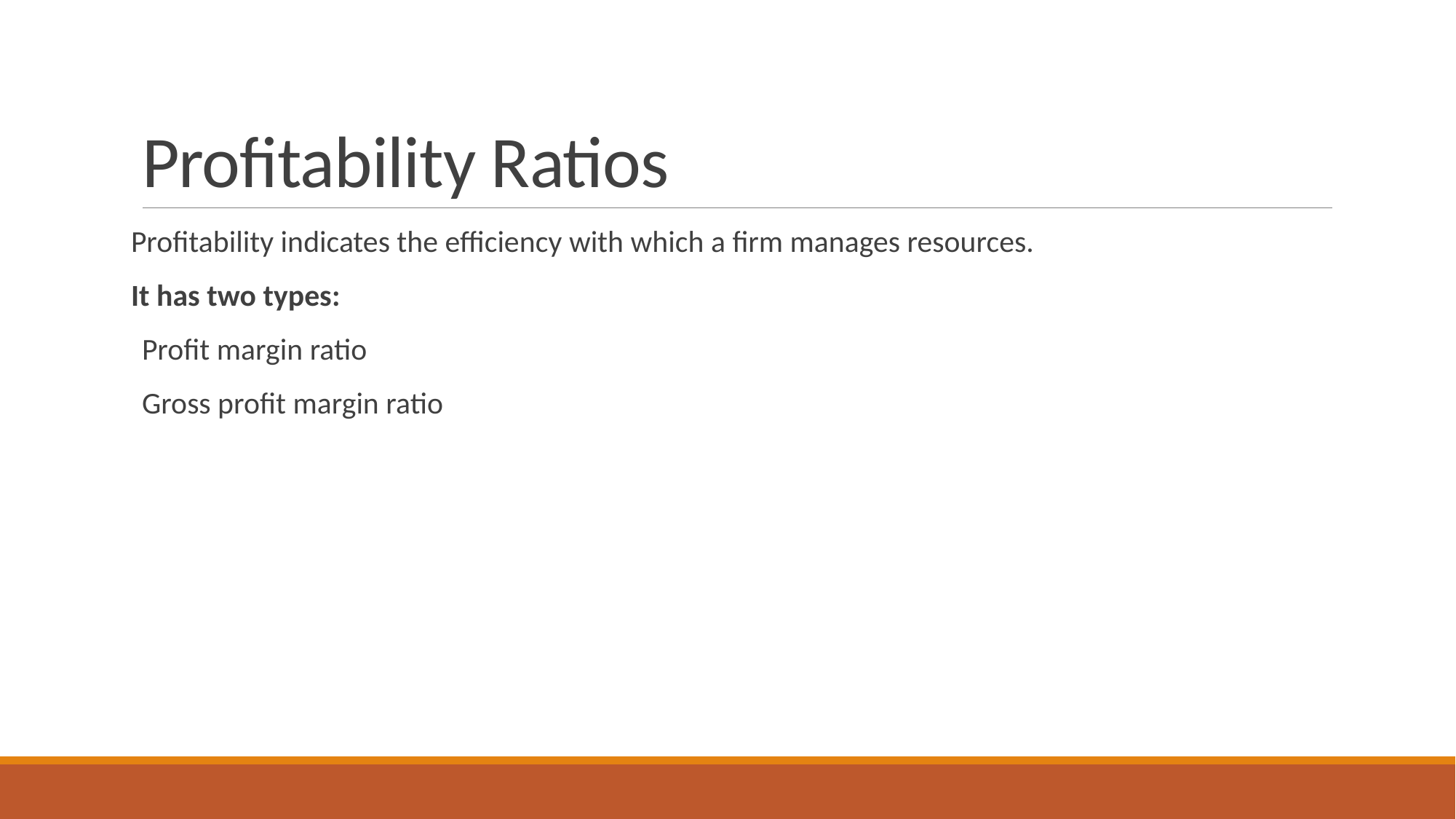

# Profitability Ratios
Profitability indicates the efficiency with which a firm manages resources.
It has two types:
Profit margin ratio
Gross profit margin ratio